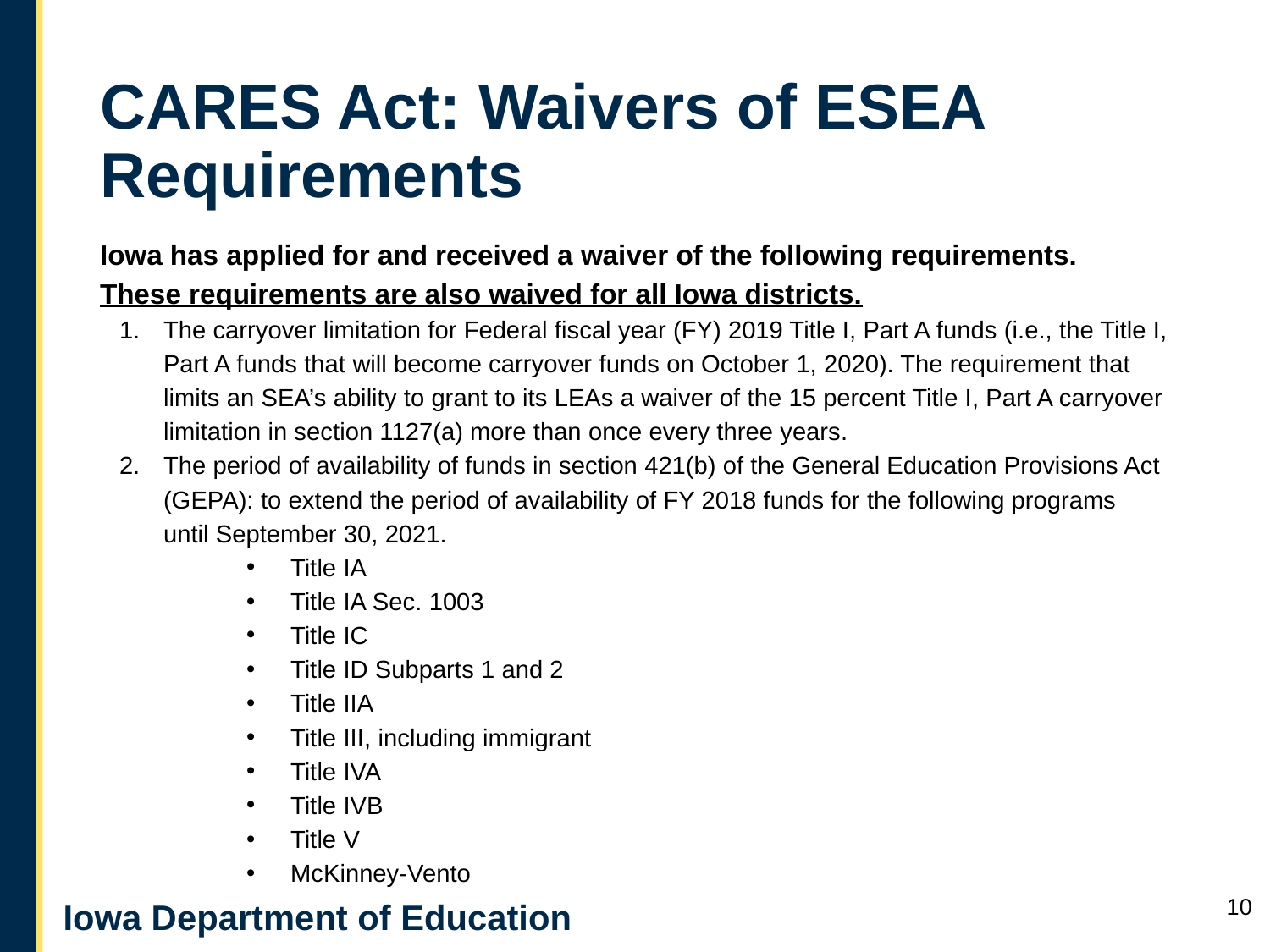

# CARES Act: Waivers of ESEA Requirements
Iowa has applied for and received a waiver of the following requirements.  These requirements are also waived for all Iowa districts.
The carryover limitation for Federal fiscal year (FY) 2019 Title I, Part A funds (i.e., the Title I,
Part A funds that will become carryover funds on October 1, 2020). The requirement that limits an SEA’s ability to grant to its LEAs a waiver of the 15 percent Title I, Part A carryover limitation in section 1127(a) more than once every three years.
The period of availability of funds in section 421(b) of the General Education Provisions Act
(GEPA): to extend the period of availability of FY 2018 funds for the following programs until September 30, 2021.
Title IA
Title IA Sec. 1003
Title IC
Title ID Subparts 1 and 2
Title IIA
Title III, including immigrant
Title IVA
Title IVB
Title V
McKinney-Vento

10